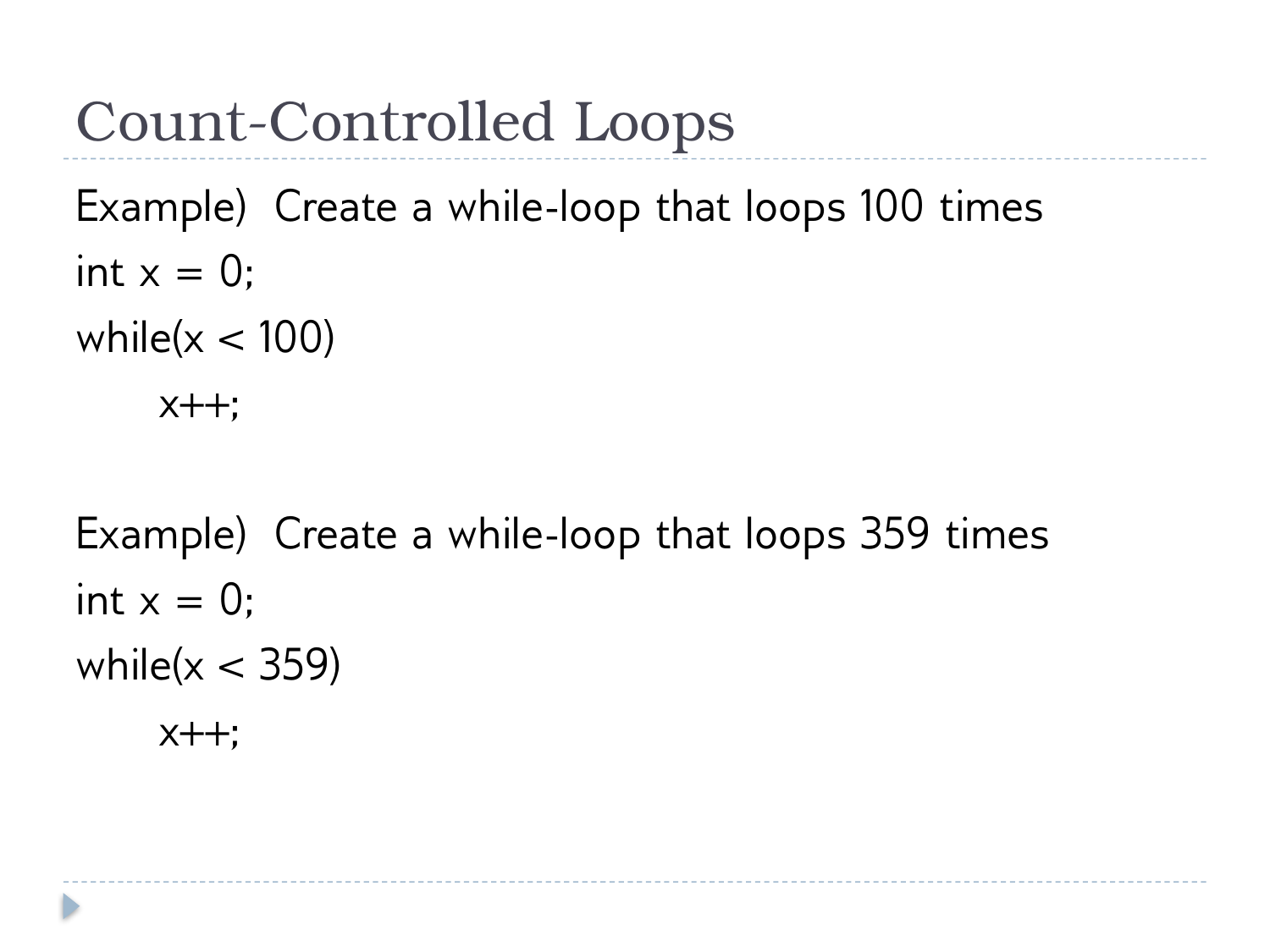

# Count-Controlled Loops
Example)  Create a while-loop that loops 100 times
int x = 0;
while(x < 100)
      x++;

Example)  Create a while-loop that loops 359 times
int x = 0;
while(x < 359)
      x++;